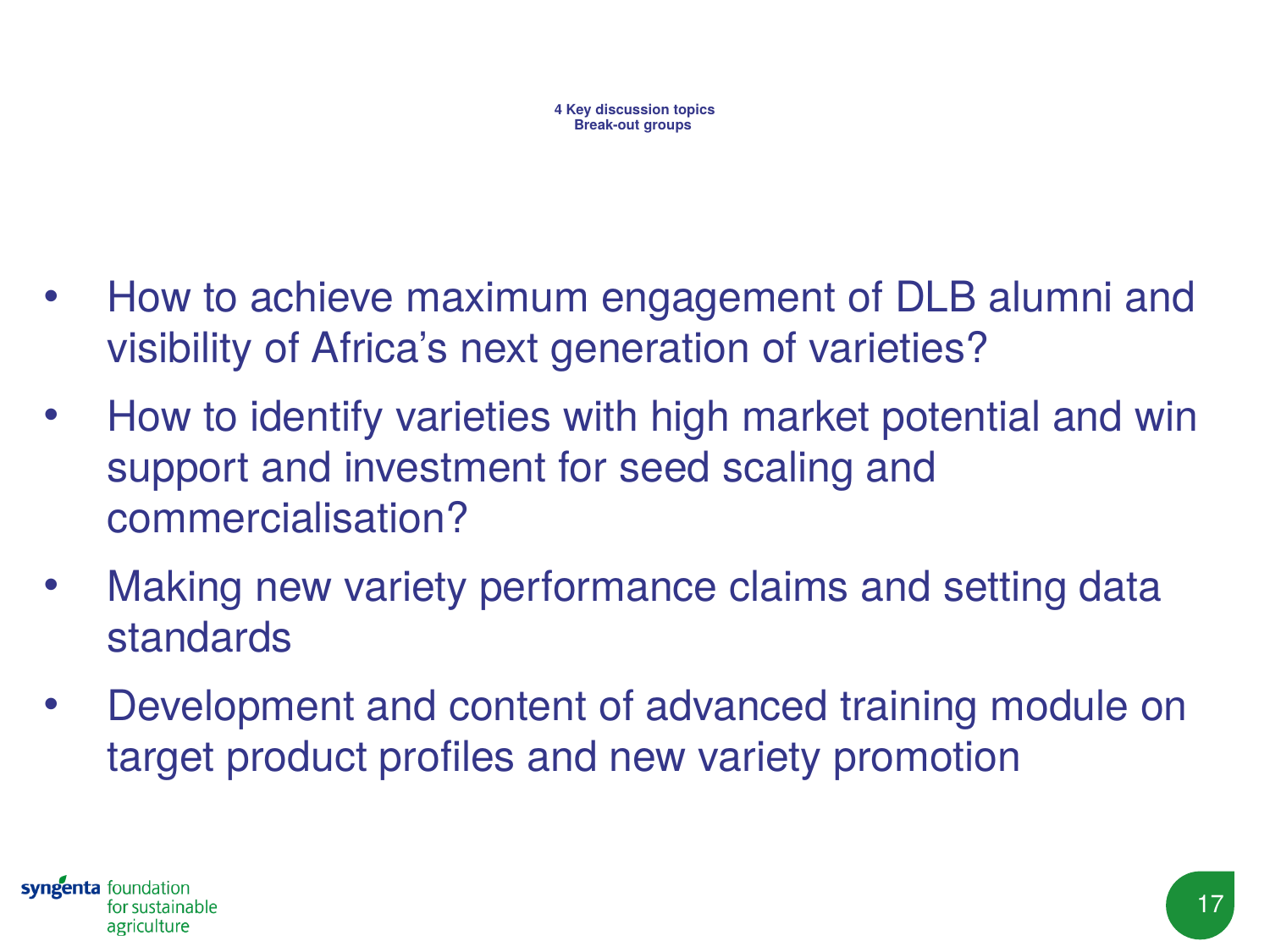

# 4 Key discussion topics Break-out groups
How to achieve maximum engagement of DLB alumni and visibility of Africa’s next generation of varieties?
How to identify varieties with high market potential and win support and investment for seed scaling and commercialisation?
Making new variety performance claims and setting data standards
Development and content of advanced training module on target product profiles and new variety promotion